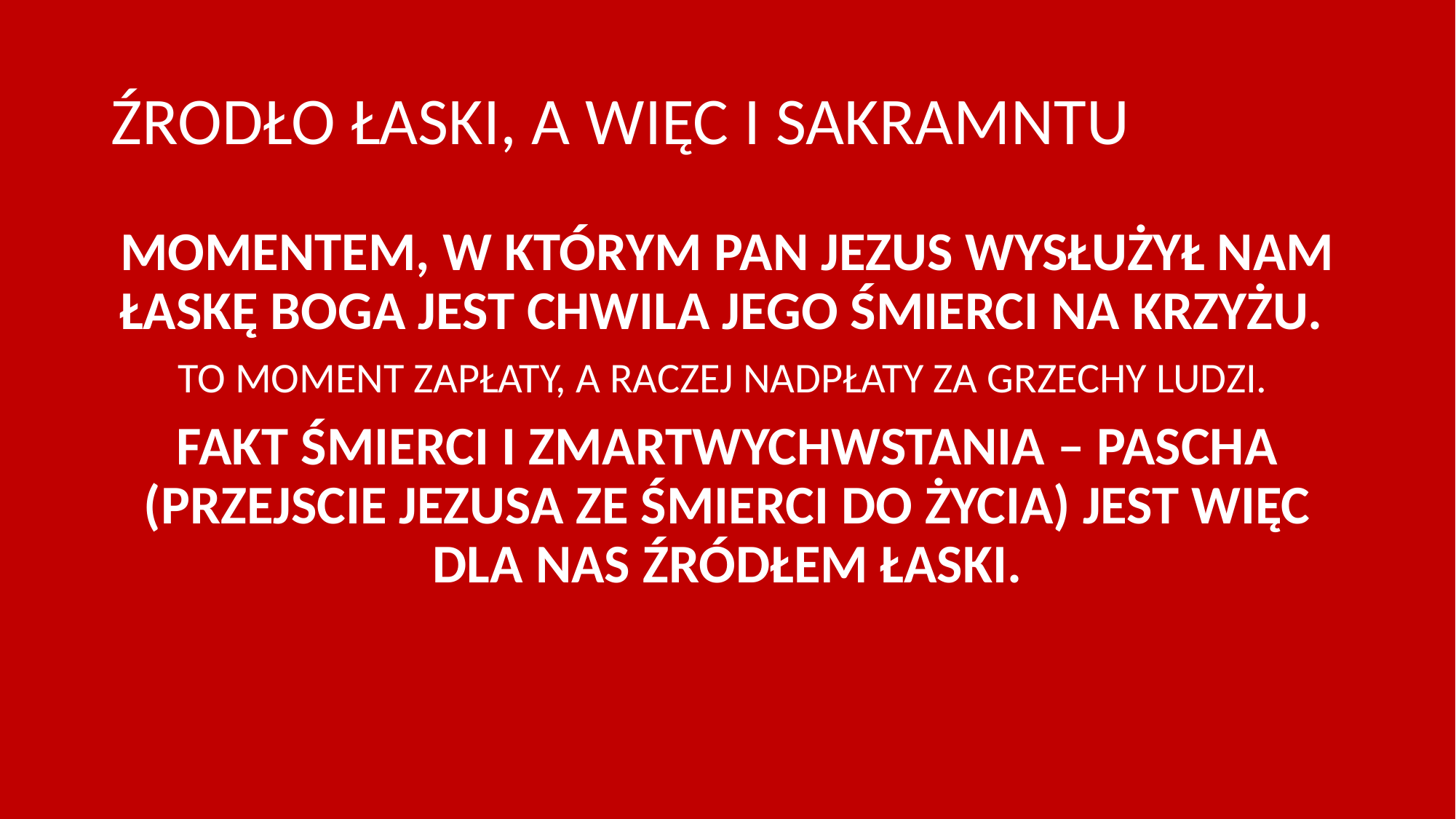

# ŹRODŁO ŁASKI, A WIĘC I SAKRAMNTU
MOMENTEM, W KTÓRYM PAN JEZUS WYSŁUŻYŁ NAM ŁASKĘ BOGA JEST CHWILA JEGO ŚMIERCI NA KRZYŻU.
TO MOMENT ZAPŁATY, A RACZEJ NADPŁATY ZA GRZECHY LUDZI.
FAKT ŚMIERCI I ZMARTWYCHWSTANIA – PASCHA (PRZEJSCIE JEZUSA ZE ŚMIERCI DO ŻYCIA) JEST WIĘC DLA NAS ŹRÓDŁEM ŁASKI.